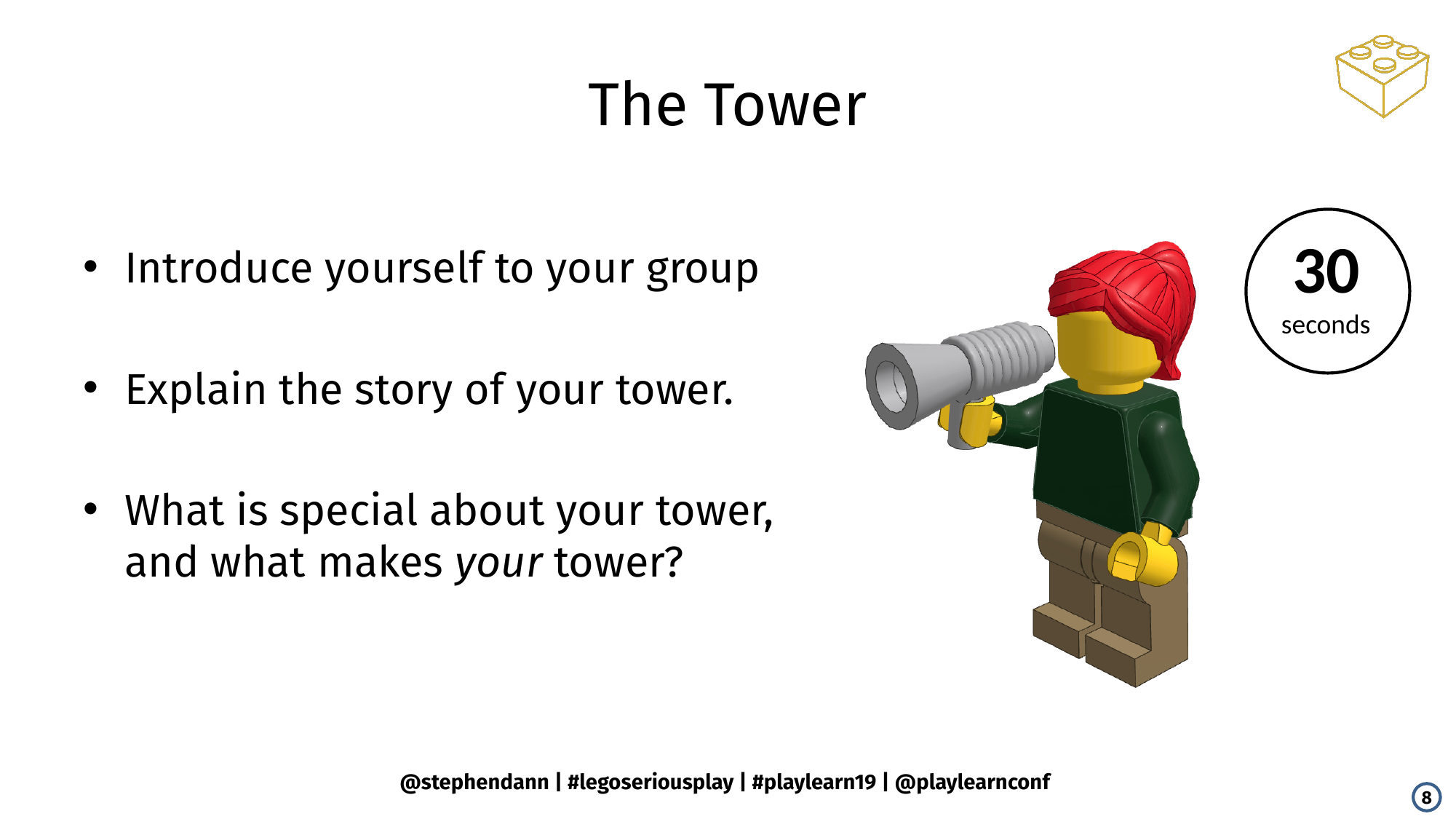

# The Tower

Introduce yourself to your group

Explain the story of your tower.

What is special about your tower, and what makes your tower?
@stephendann | #legoseriousplay | #playlearn19 | @playlearnconf
8